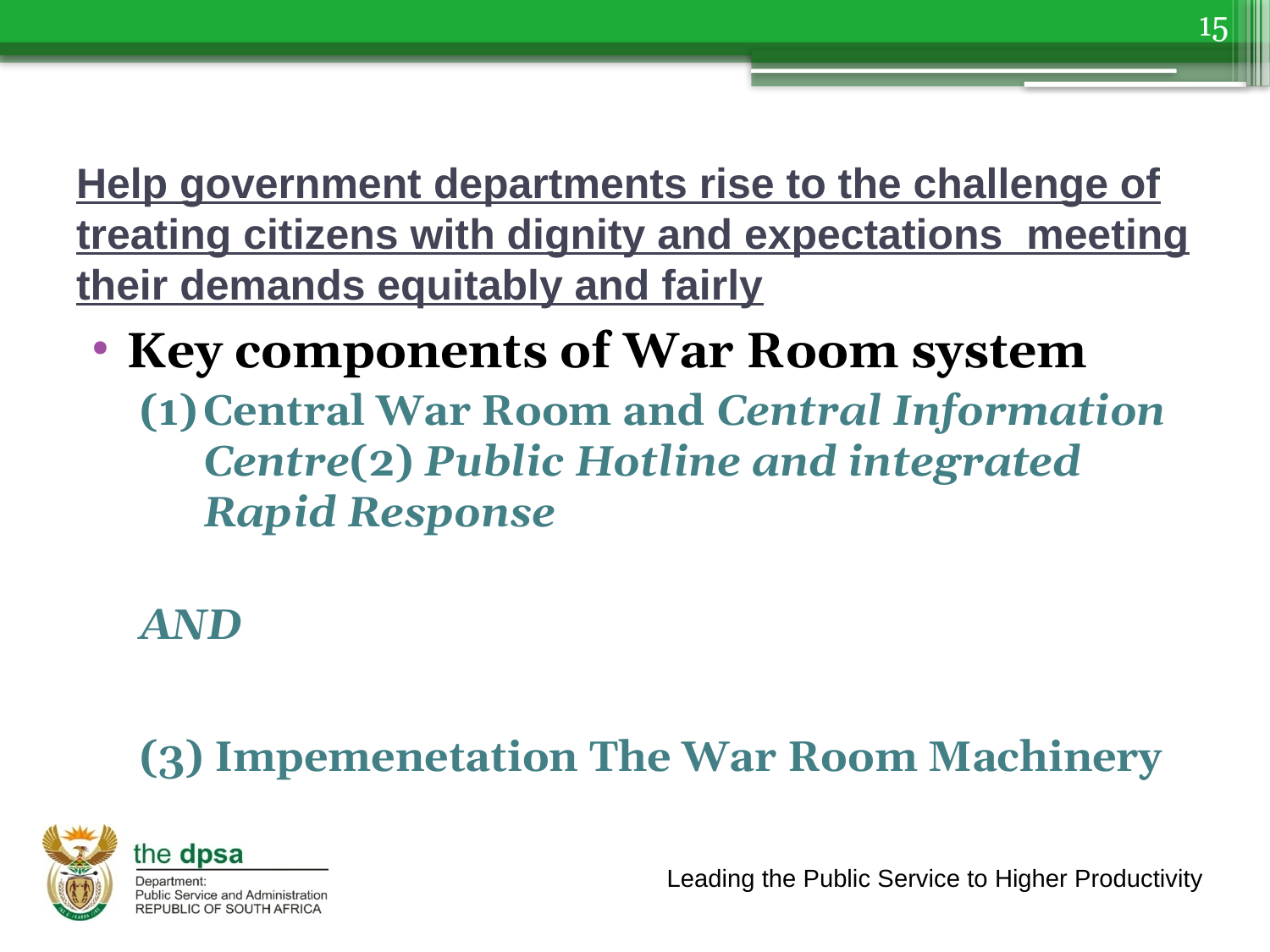

15
# Help government departments rise to the challenge of treating citizens with dignity and expectations  meeting their demands equitably and fairly
Key components of War Room system
Central War Room and Central Information Centre(2) Public Hotline and integrated Rapid Response

AND

(3) Impemenetation The War Room Machinery